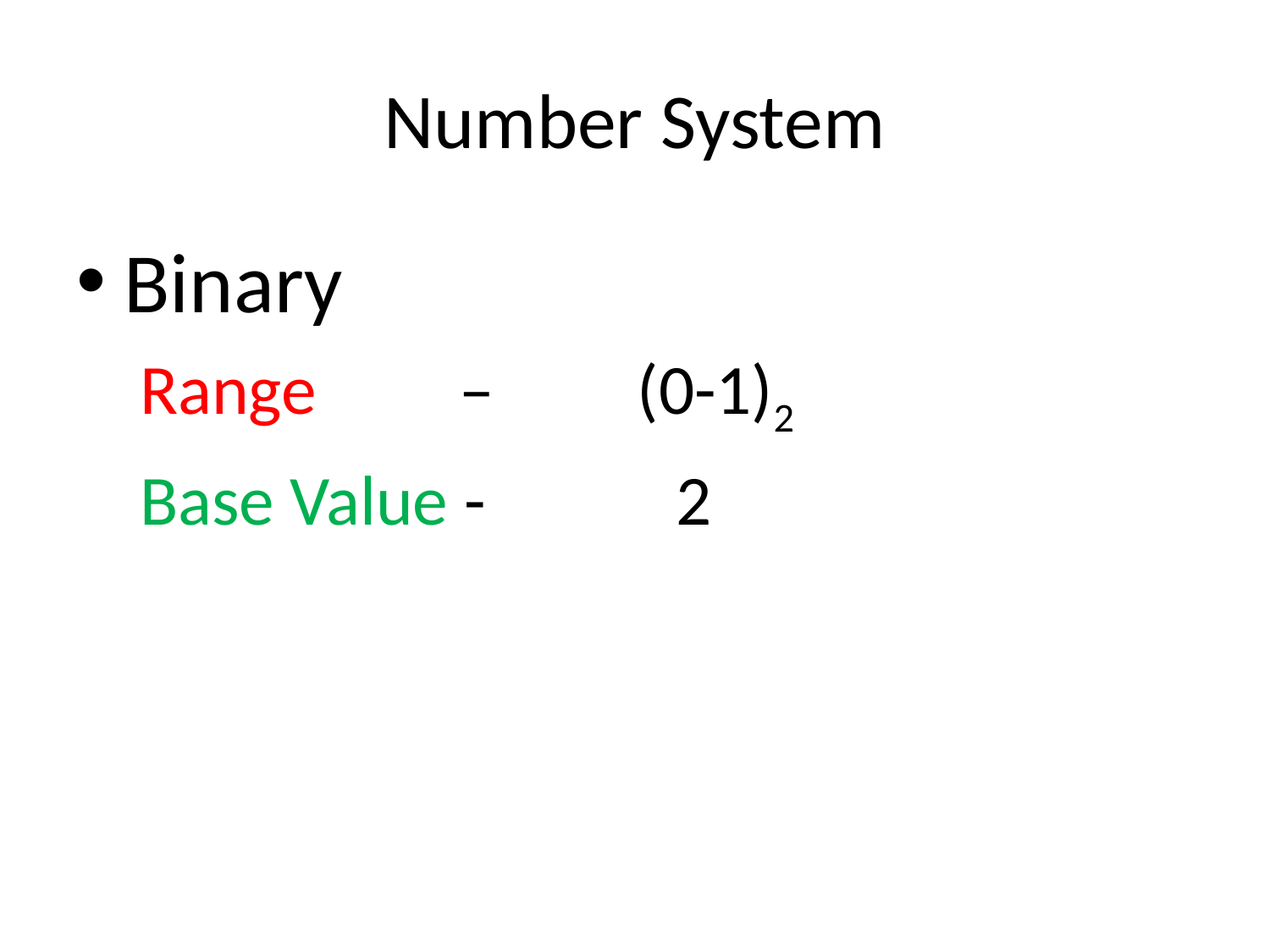

# Number System
Binary
    Range         –         (0-1)2
    Base Value -            2